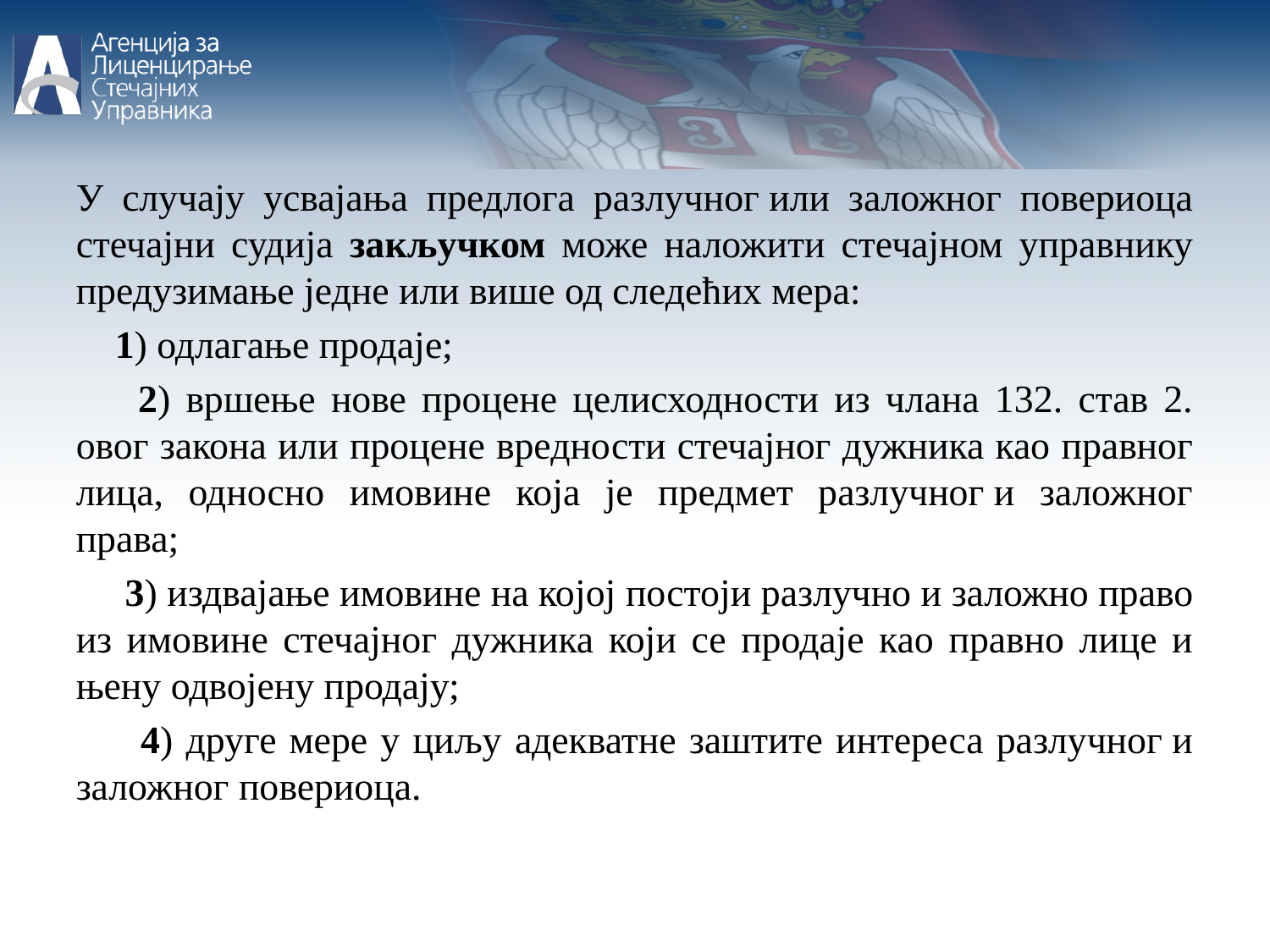

У случају усвајања предлога разлучног или заложног повериоца стечајни судија закључком може наложити стечајном управнику предузимање једне или више од следећих мера:
    1) одлагање продаје;
    2) вршење нове процене целисходности из члана 132. став 2. овог закона или процене вредности стечајног дужника као правног лица, односно имовине која је предмет разлучног и заложног права;
     3) издвајање имовине на којој постоји разлучно и заложнo право из имовине стечајног дужника који се продаје као правно лице и њену одвојену продају;
     4) друге мере у циљу адекватне заштите интереса разлучног и заложног повериоца.